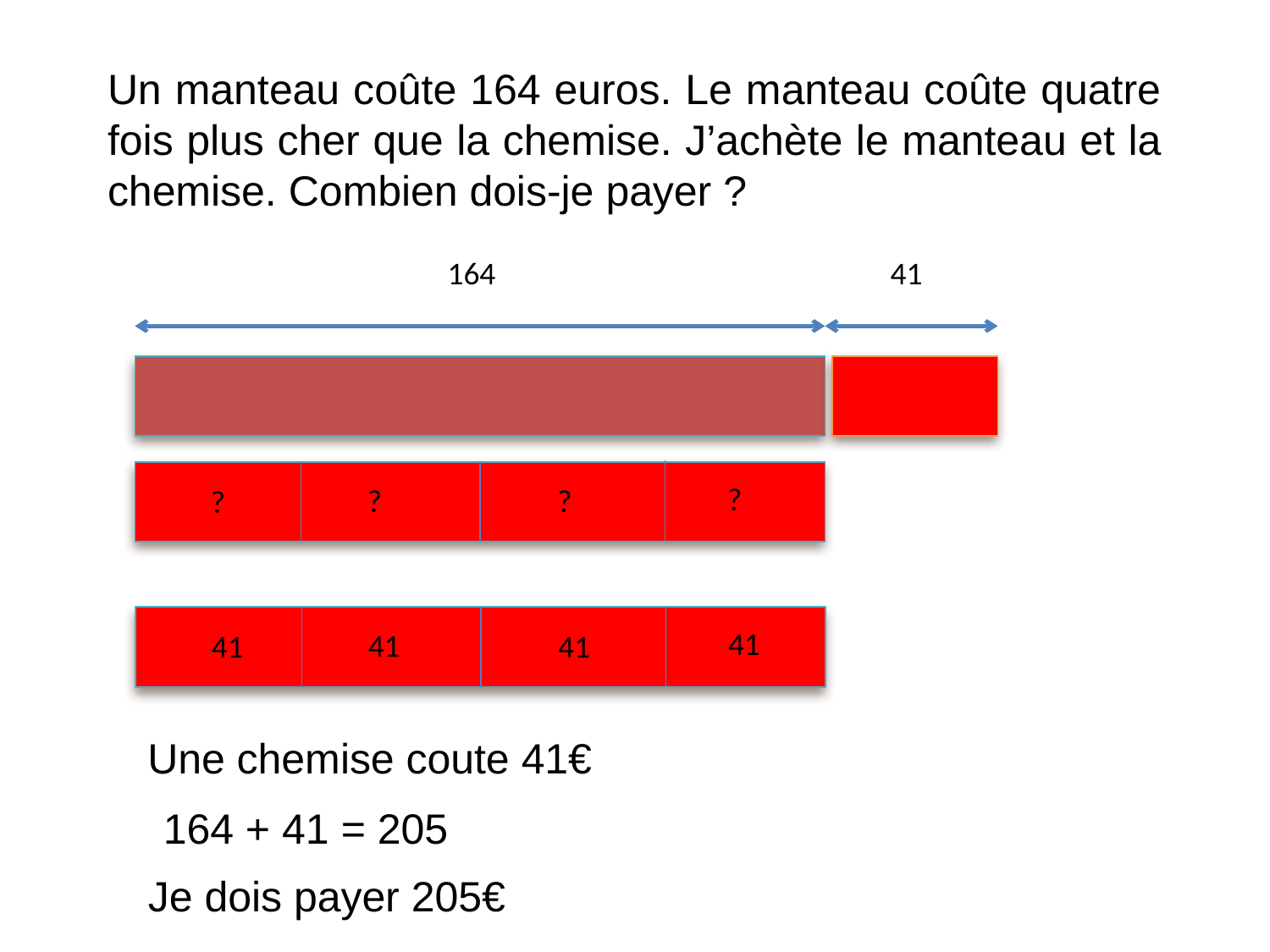

# Un manteau coûte 164 euros. Le manteau coûte quatre fois plus cher que la chemise. J’achète le manteau et la chemise. Combien dois-je payer ?
164
   41

?
?
?
?

41
41
41
41
Une chemise coute 41€
164 + 41 = 205
Je dois payer 205€